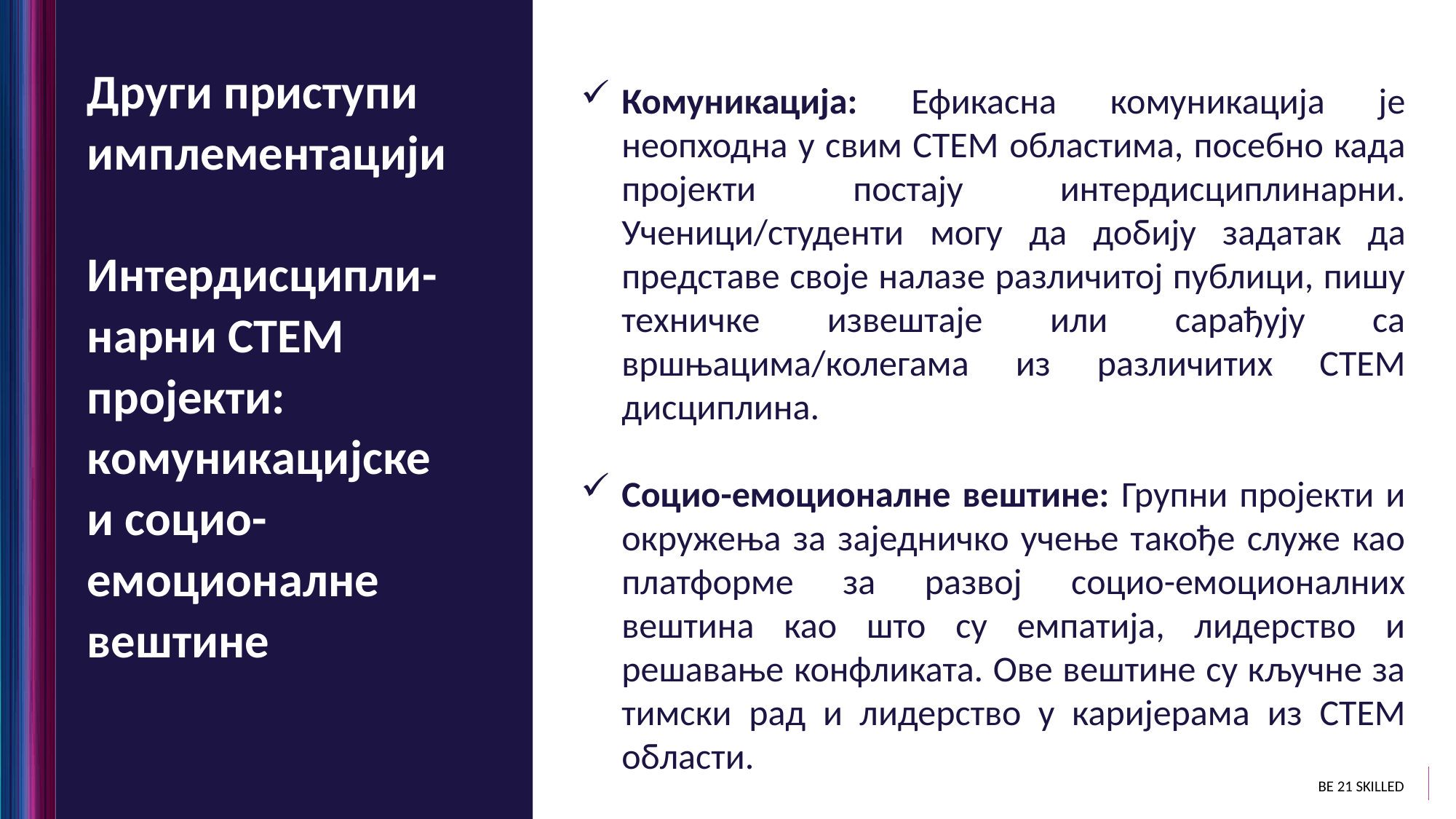

Други приступи имплементацији

Интердисципли-нарни СТЕМ пројекти: комуникацијске и социо-емоционалне вештине
Комуникација: Ефикасна комуникација је неопходна у свим СТЕМ областима, посебно када пројекти постају интердисциплинарни. Ученици/студенти могу да добију задатак да представе своје налазе различитој публици, пишу техничке извештаје или сарађују са вршњацима/колегама из различитих СТЕМ дисциплина.

Социо-емоционалне вештине: Групни пројекти и окружења за заједничко учење такође служе као платформе за развој социо-емоционалних вештина као што су емпатија, лидерство и решавање конфликата. Ове вештине су кључне за тимски рад и лидерство у каријерама из СТЕМ области.